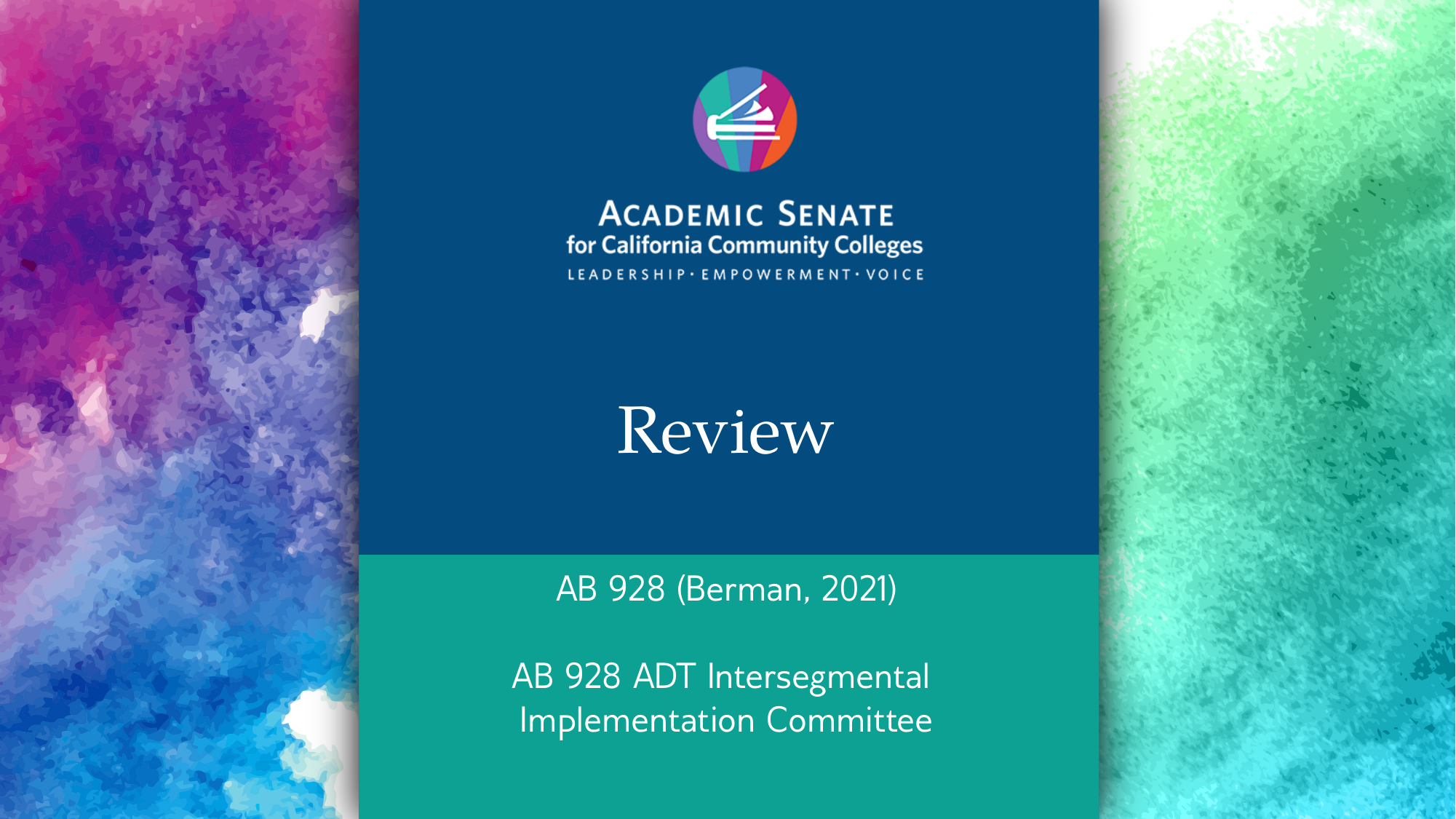

# Review
AB 928 (Berman, 2021)

AB 928 ADT Intersegmental
Implementation Committee